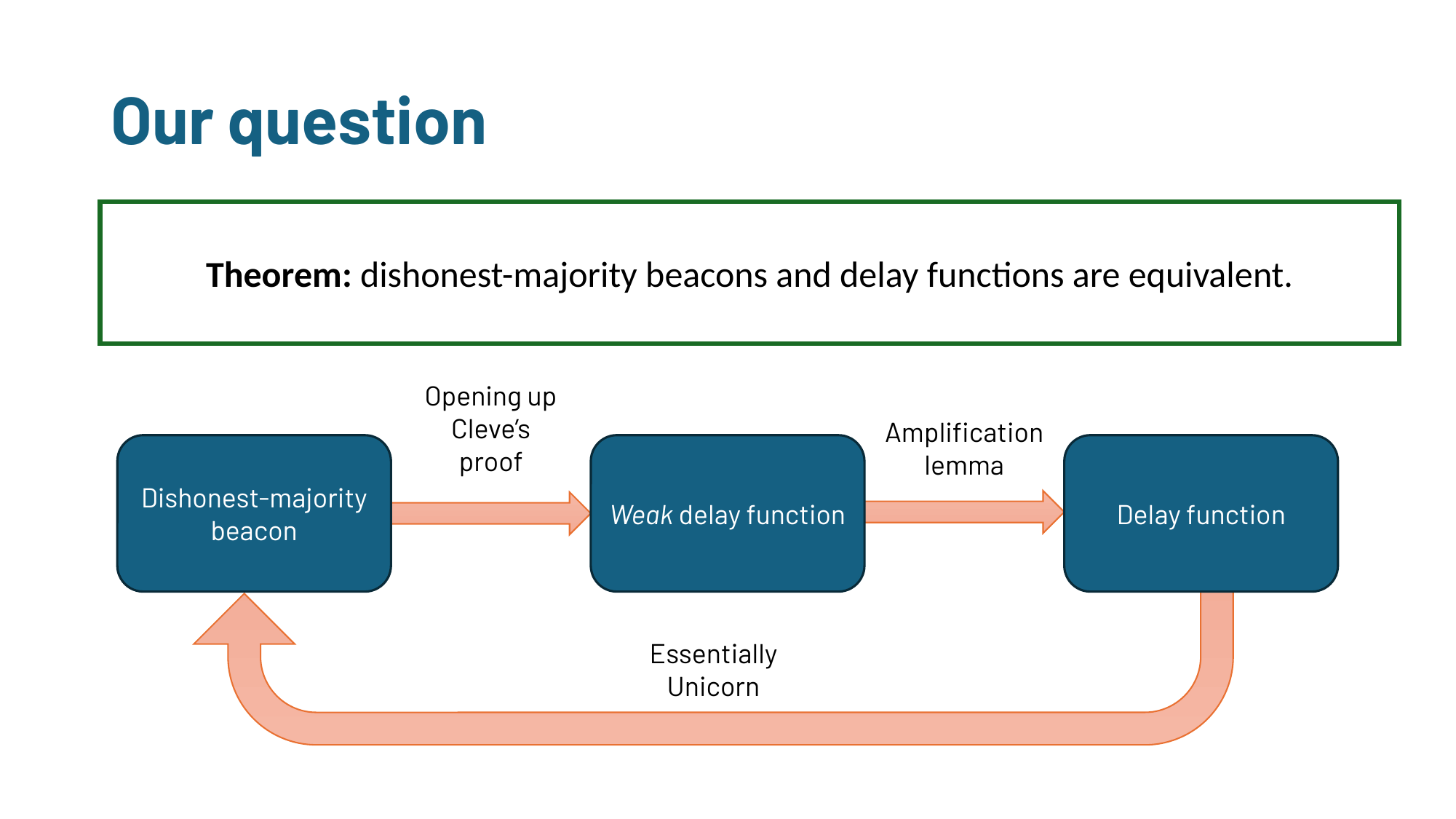

# Our question

Theorem: dishonest-majority beacons and delay functions are equivalent.

Opening up Cleve’s proof
Amplification lemma
Dishonest-majority beacon
Weak delay function
Delay function

Essentially Unicorn